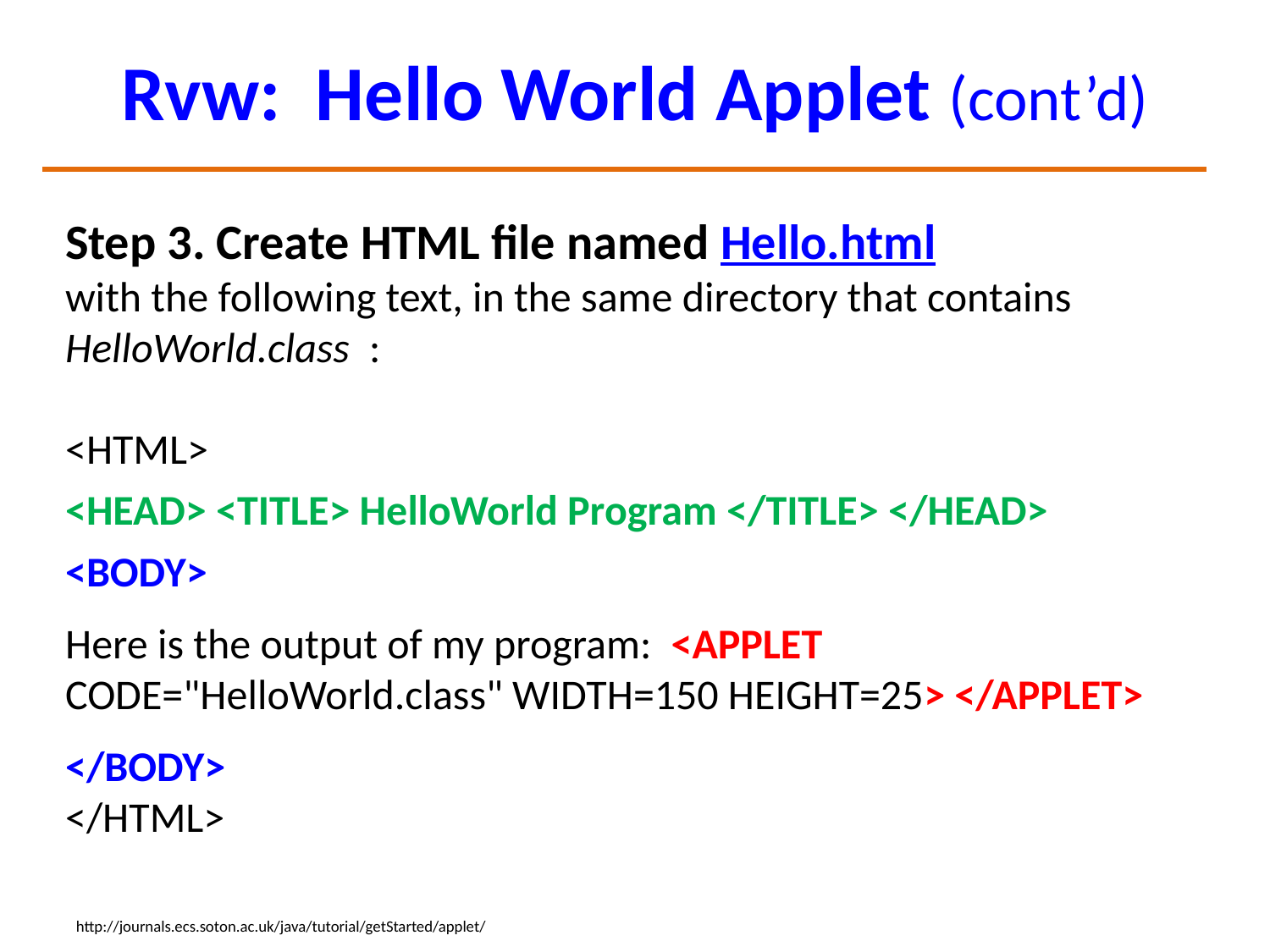

# Rvw:  Hello World Applet (cont’d)
Step 3. Create HTML file named Hello.html
with the following text, in the same directory that contains HelloWorld.class  :

<HTML>
<HEAD> <TITLE> HelloWorld Program </TITLE> </HEAD>
<BODY>
Here is the output of my program:  <APPLET CODE="HelloWorld.class" WIDTH=150 HEIGHT=25> </APPLET>
</BODY>
</HTML>
http://journals.ecs.soton.ac.uk/java/tutorial/getStarted/applet/